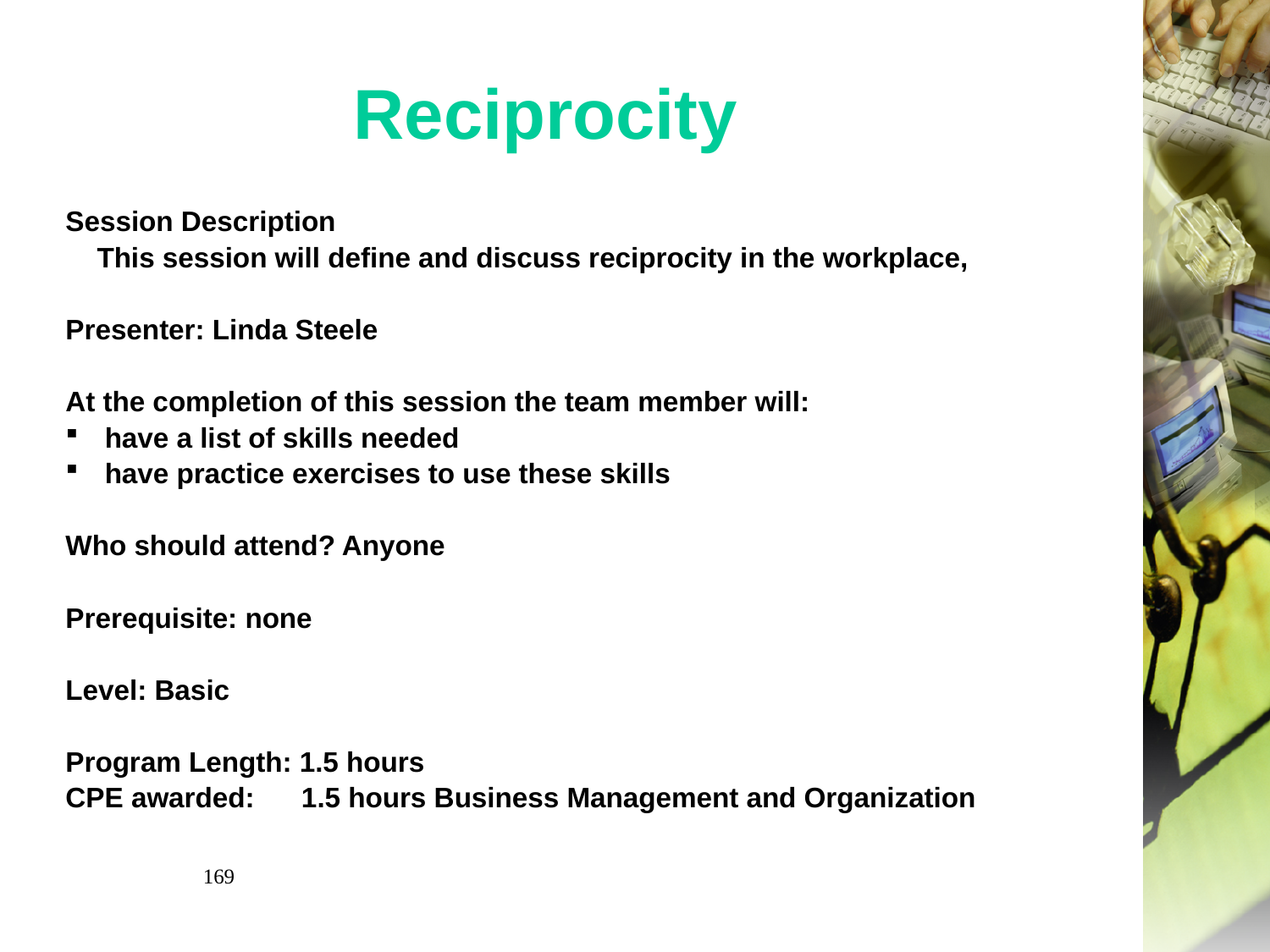

# Reciprocity
Session Description
    This session will define and discuss reciprocity in the workplace,

Presenter: Linda Steele

At the completion of this session the team member will:
have a list of skills needed
have practice exercises to use these skills

Who should attend? Anyone

Prerequisite: none

Level: Basic

Program Length: 1.5 hours
CPE awarded:      1.5 hours Business Management and Organization

169